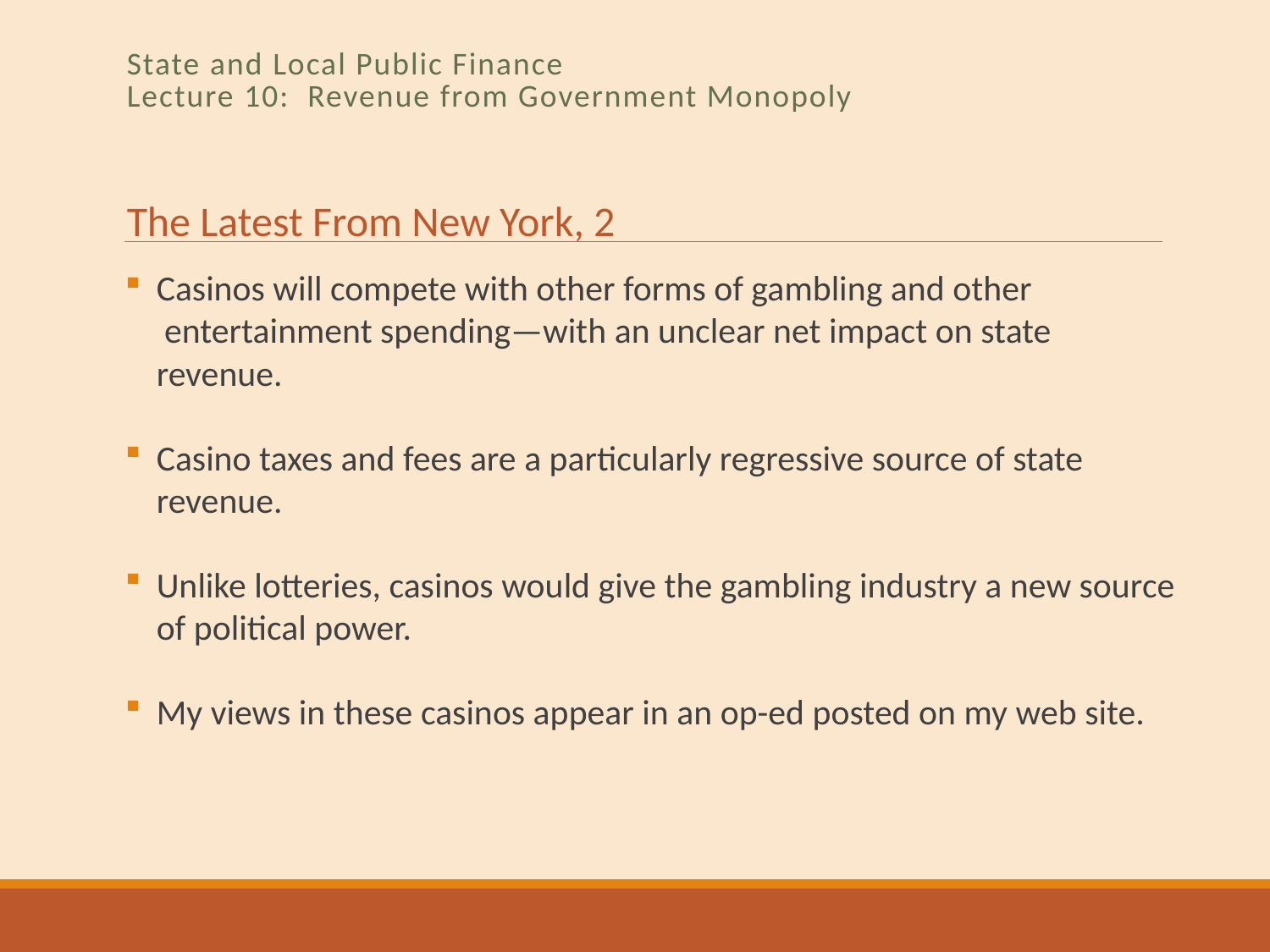

State and Local Public Finance
Lecture 10:  Revenue from Government Monopoly
The Latest From New York, 2
Casinos will compete with other forms of gambling and other
 entertainment spending—with an unclear net impact on state revenue.

Casino taxes and fees are a particularly regressive source of state revenue.

Unlike lotteries, casinos would give the gambling industry a new source of political power.

My views in these casinos appear in an op-ed posted on my web site.